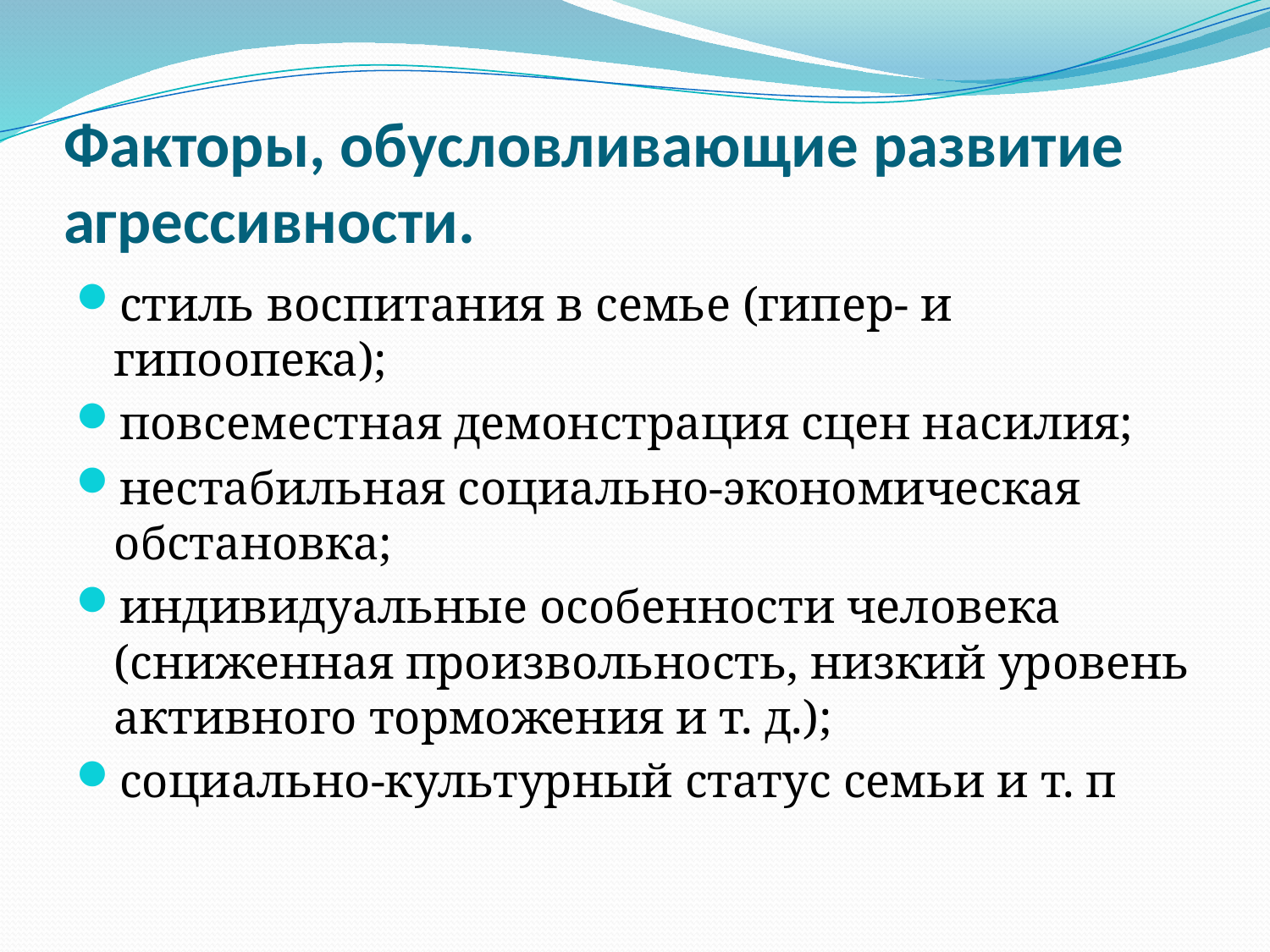

# Факторы, обусловливающие развитие агрессивности.
стиль воспитания в семье (гипер- и гипоопека);
повсеместная демонстрация сцен насилия;
нестабильная социально-экономическая обстановка;
индивидуальные особенности человека (сниженная произвольность, низкий уровень активного торможения и т. д.);
социально-культурный статус семьи и т. п